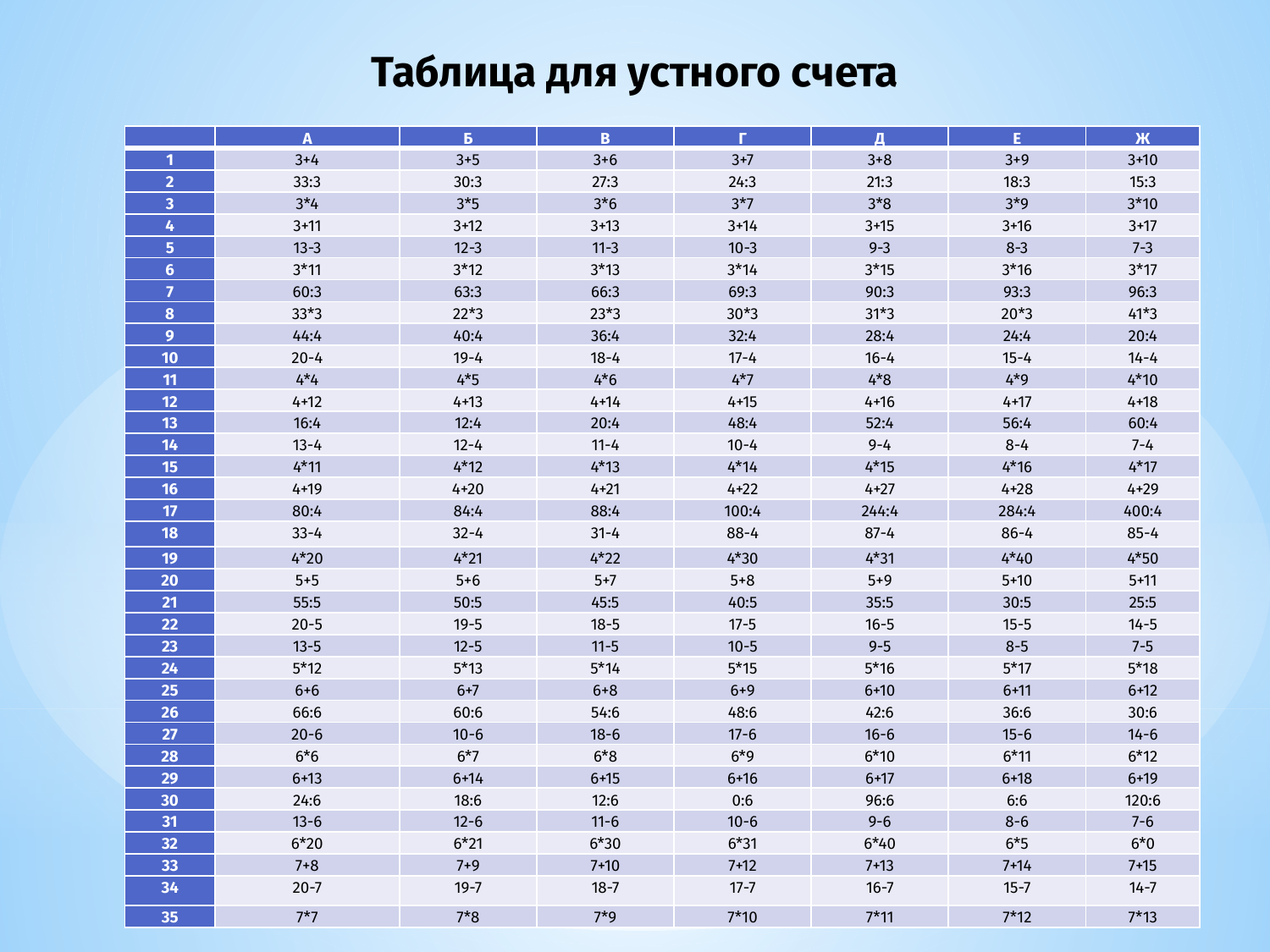

# Таблица для устного счета
|  | А | Б | В | Г | Д | Е | Ж |
| --- | --- | --- | --- | --- | --- | --- | --- |
| 1 | 3+4 | 3+5 | 3+6 | 3+7 | 3+8 | 3+9 | 3+10 |
| 2 | 33:3 | 30:3 | 27:3 | 24:3 | 21:3 | 18:3 | 15:3 |
| 3 | 3\*4 | 3\*5 | 3\*6 | 3\*7 | 3\*8 | 3\*9 | 3\*10 |
| 4 | 3+11 | 3+12 | 3+13 | 3+14 | 3+15 | 3+16 | 3+17 |
| 5 | 13-3 | 12-3 | 11-3 | 10-3 | 9-3 | 8-3 | 7-3 |
| 6 | 3\*11 | 3\*12 | 3\*13 | 3\*14 | 3\*15 | 3\*16 | 3\*17 |
| 7 | 60:3 | 63:3 | 66:3 | 69:3 | 90:3 | 93:3 | 96:3 |
| 8 | 33\*3 | 22\*3 | 23\*3 | 30\*3 | 31\*3 | 20\*3 | 41\*3 |
| 9 | 44:4 | 40:4 | 36:4 | 32:4 | 28:4 | 24:4 | 20:4 |
| 10 | 20-4 | 19-4 | 18-4 | 17-4 | 16-4 | 15-4 | 14-4 |
| 11 | 4\*4 | 4\*5 | 4\*6 | 4\*7 | 4\*8 | 4\*9 | 4\*10 |
| 12 | 4+12 | 4+13 | 4+14 | 4+15 | 4+16 | 4+17 | 4+18 |
| 13 | 16:4 | 12:4 | 20:4 | 48:4 | 52:4 | 56:4 | 60:4 |
| 14 | 13-4 | 12-4 | 11-4 | 10-4 | 9-4 | 8-4 | 7-4 |
| 15 | 4\*11 | 4\*12 | 4\*13 | 4\*14 | 4\*15 | 4\*16 | 4\*17 |
| 16 | 4+19 | 4+20 | 4+21 | 4+22 | 4+27 | 4+28 | 4+29 |
| 17 | 80:4 | 84:4 | 88:4 | 100:4 | 244:4 | 284:4 | 400:4 |
| 18 | 33-4 | 32-4 | 31-4 | 88-4 | 87-4 | 86-4 | 85-4 |
| 19 | 4\*20 | 4\*21 | 4\*22 | 4\*30 | 4\*31 | 4\*40 | 4\*50 |
| 20 | 5+5 | 5+6 | 5+7 | 5+8 | 5+9 | 5+10 | 5+11 |
| 21 | 55:5 | 50:5 | 45:5 | 40:5 | 35:5 | 30:5 | 25:5 |
| 22 | 20-5 | 19-5 | 18-5 | 17-5 | 16-5 | 15-5 | 14-5 |
| 23 | 13-5 | 12-5 | 11-5 | 10-5 | 9-5 | 8-5 | 7-5 |
| 24 | 5\*12 | 5\*13 | 5\*14 | 5\*15 | 5\*16 | 5\*17 | 5\*18 |
| 25 | 6+6 | 6+7 | 6+8 | 6+9 | 6+10 | 6+11 | 6+12 |
| 26 | 66:6 | 60:6 | 54:6 | 48:6 | 42:6 | 36:6 | 30:6 |
| 27 | 20-6 | 10-6 | 18-6 | 17-6 | 16-6 | 15-6 | 14-6 |
| 28 | 6\*6 | 6\*7 | 6\*8 | 6\*9 | 6\*10 | 6\*11 | 6\*12 |
| 29 | 6+13 | 6+14 | 6+15 | 6+16 | 6+17 | 6+18 | 6+19 |
| 30 | 24:6 | 18:6 | 12:6 | 0:6 | 96:6 | 6:6 | 120:6 |
| 31 | 13-6 | 12-6 | 11-6 | 10-6 | 9-6 | 8-6 | 7-6 |
| 32 | 6\*20 | 6\*21 | 6\*30 | 6\*31 | 6\*40 | 6\*5 | 6\*0 |
| 33 | 7+8 | 7+9 | 7+10 | 7+12 | 7+13 | 7+14 | 7+15 |
| 34 | 20-7 | 19-7 | 18-7 | 17-7 | 16-7 | 15-7 | 14-7 |
| 35 | 7\*7 | 7\*8 | 7\*9 | 7\*10 | 7\*11 | 7\*12 | 7\*13 |